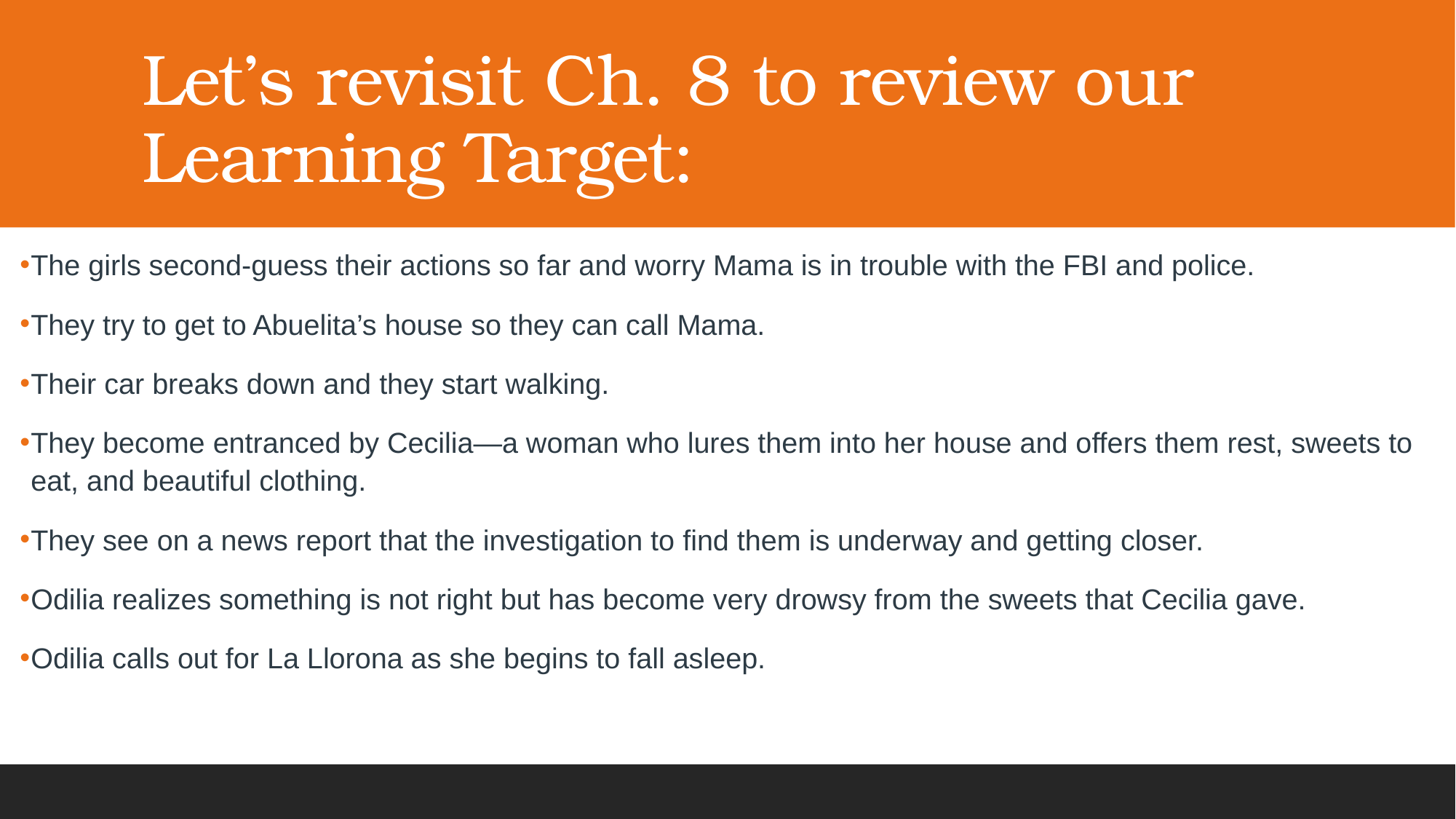

# Let’s revisit Ch. 8 to review our Learning Target:
The girls second-guess their actions so far and worry Mama is in trouble with the FBI and police.
They try to get to Abuelita’s house so they can call Mama.
Their car breaks down and they start walking.
They become entranced by Cecilia—a woman who lures them into her house and offers them rest, sweets to eat, and beautiful clothing.
They see on a news report that the investigation to find them is underway and getting closer.
Odilia realizes something is not right but has become very drowsy from the sweets that Cecilia gave.
Odilia calls out for La Llorona as she begins to fall asleep.